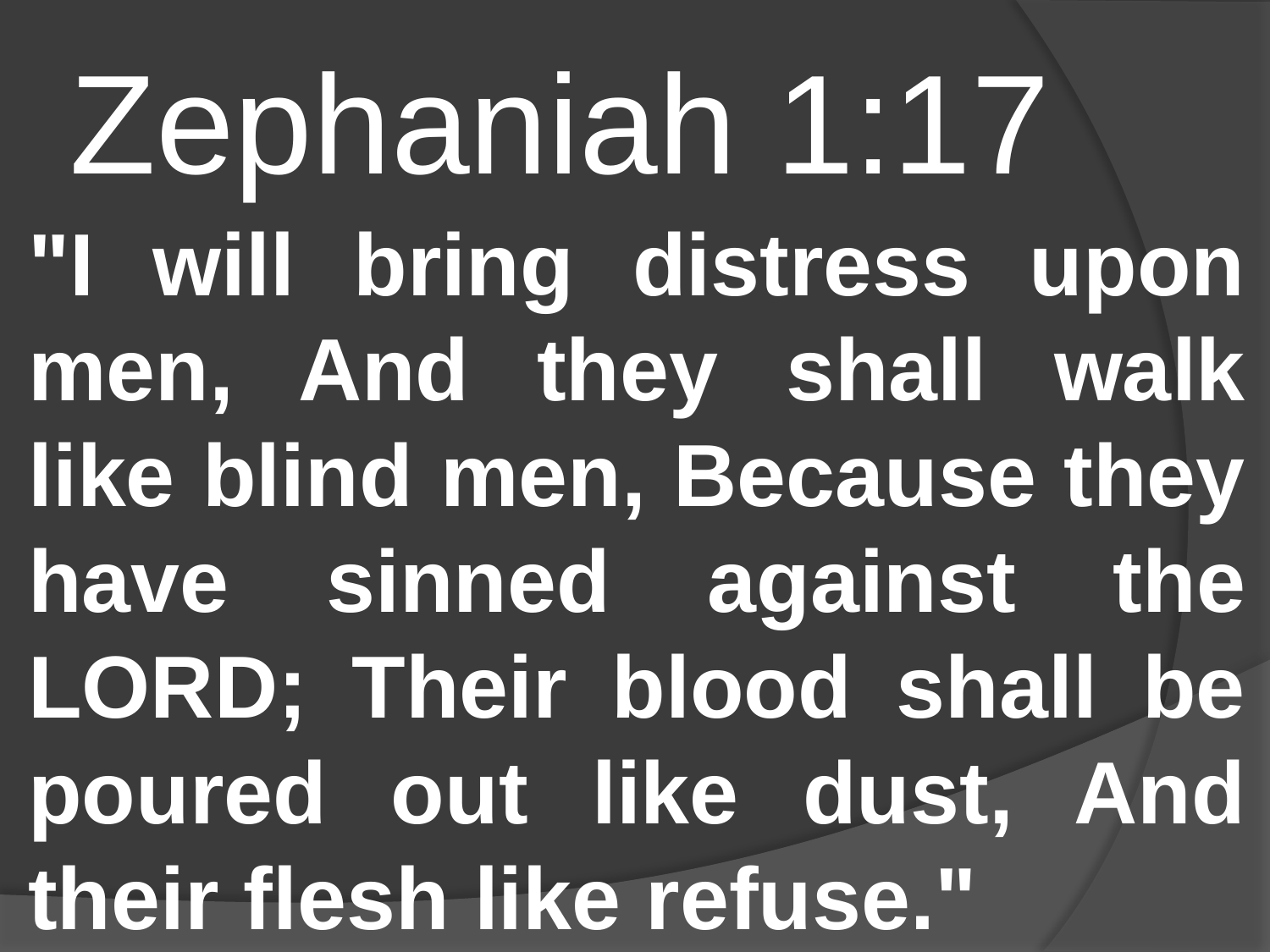

# Zephaniah 1:17
"I will bring distress upon men, And they shall walk like blind men, Because they have sinned against the LORD; Their blood shall be poured out like dust, And their flesh like refuse."